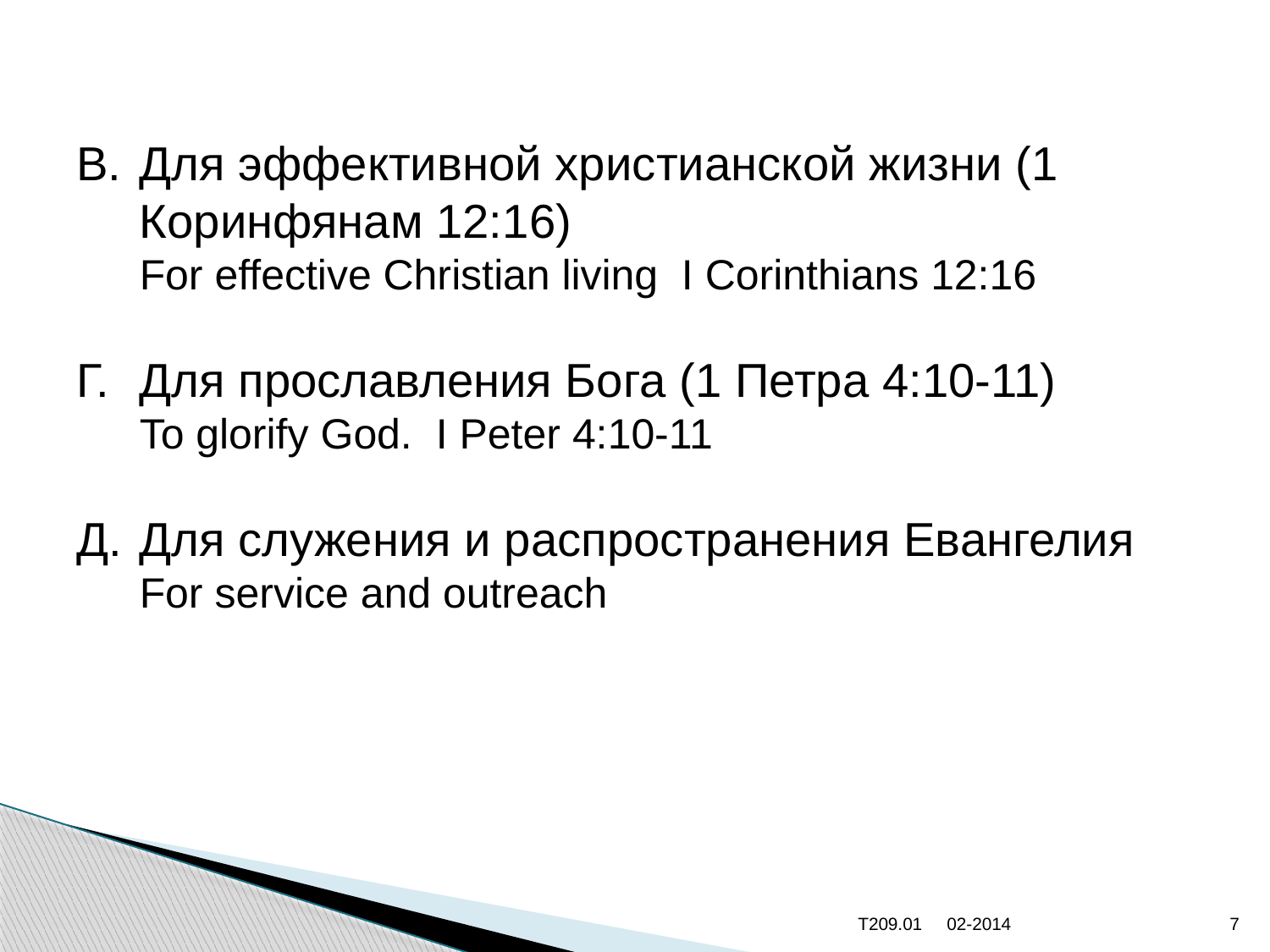

В.	Для эффективной христианской жизни (1 Коринфянам 12:16)
For effective Christian living  I Corinthians 12:16
Г.	Для прославления Бога (1 Петра 4:10-11)
To glorify God.  I Peter 4:10-11
Д.	Для служения и распространения Евангелия
For service and outreach

T209.01
02-2014
7